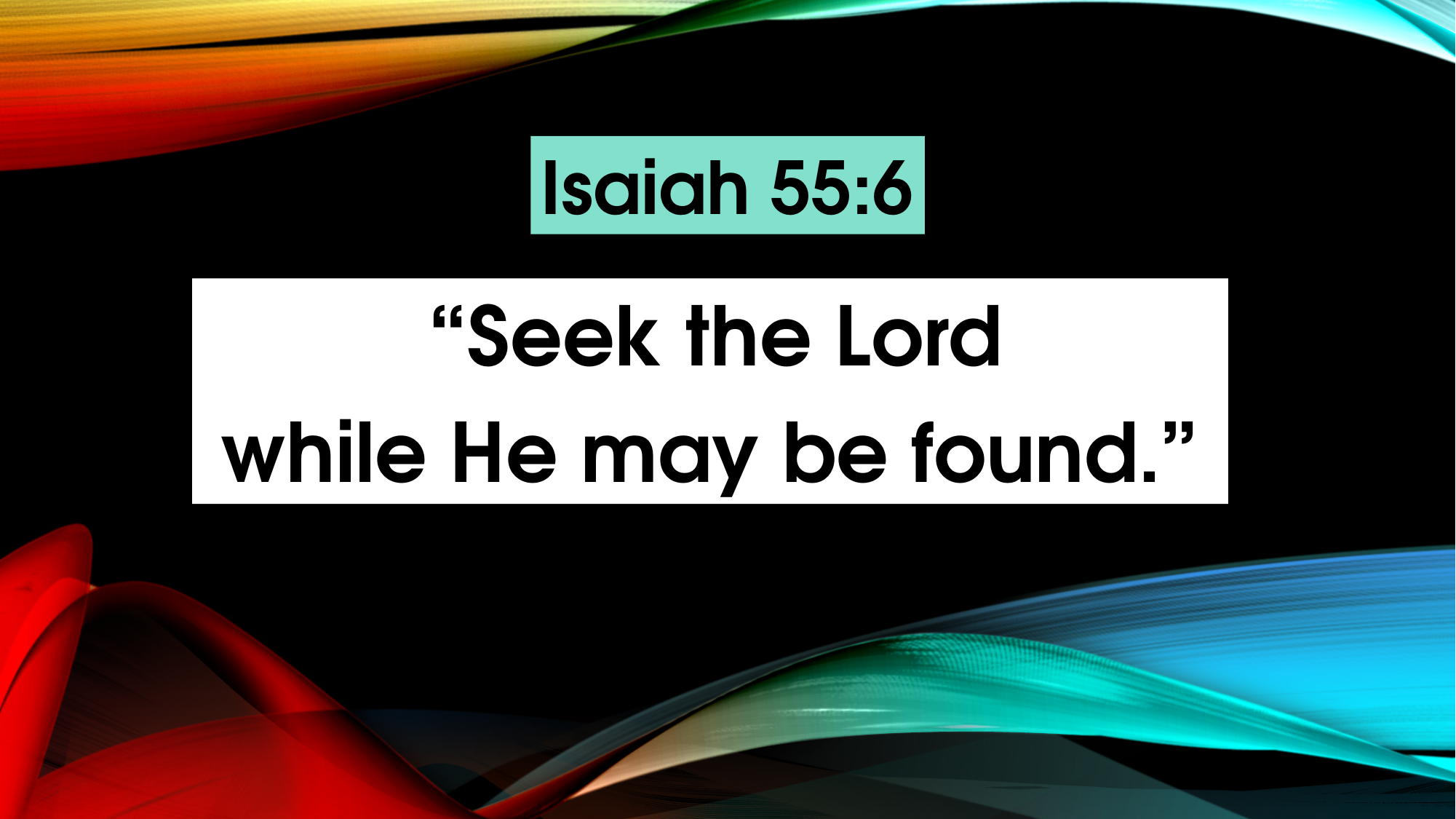

Isaiah 55:6
  “Seek the Lord
while He may be found.”